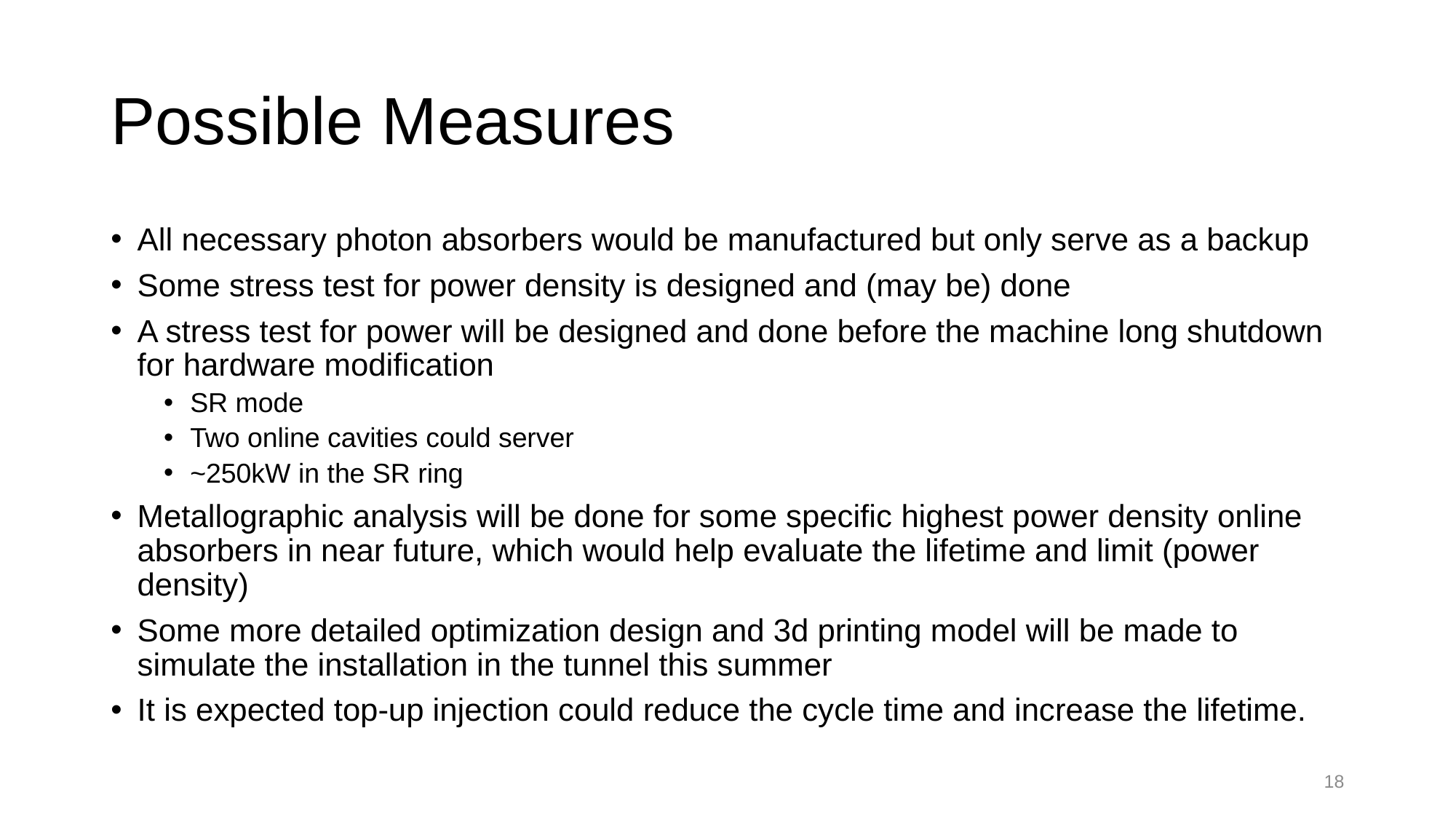

# Possible Measures
All necessary photon absorbers would be manufactured but only serve as a backup
Some stress test for power density is designed and (may be) done
A stress test for power will be designed and done before the machine long shutdown for hardware modification
SR mode
Two online cavities could server
~250kW in the SR ring
Metallographic analysis will be done for some specific highest power density online absorbers in near future, which would help evaluate the lifetime and limit (power density)
Some more detailed optimization design and 3d printing model will be made to simulate the installation in the tunnel this summer
It is expected top-up injection could reduce the cycle time and increase the lifetime.

18